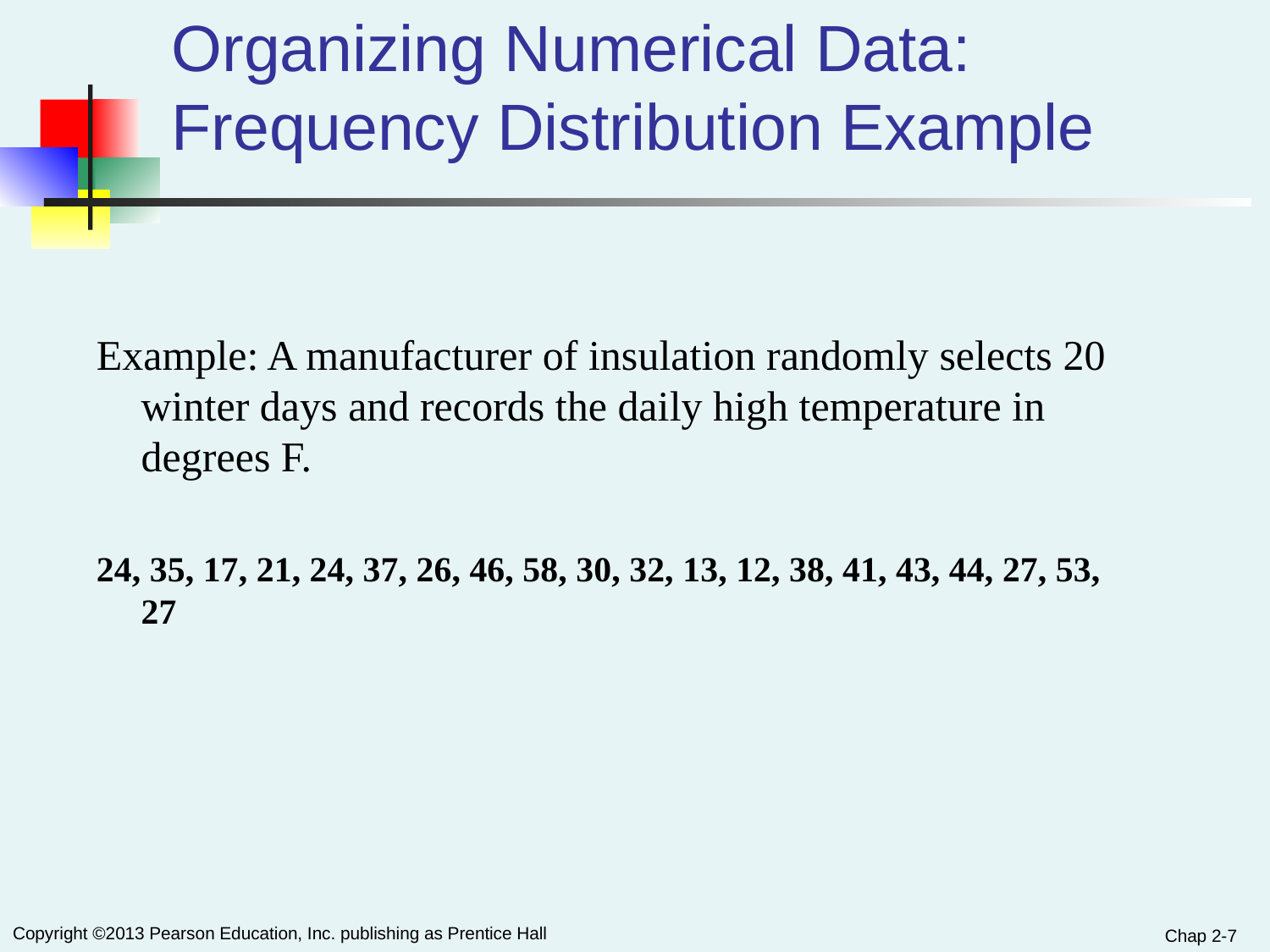

# Organizing Numerical Data: Frequency Distribution Example
Example: A manufacturer of insulation randomly selects 20 winter days and records the daily high temperature in degrees F.

24, 35, 17, 21, 24, 37, 26, 46, 58, 30, 32, 13, 12, 38, 41, 43, 44, 27, 53, 27
Chap 2-7
Copyright ©2013 Pearson Education, Inc. publishing as Prentice Hall